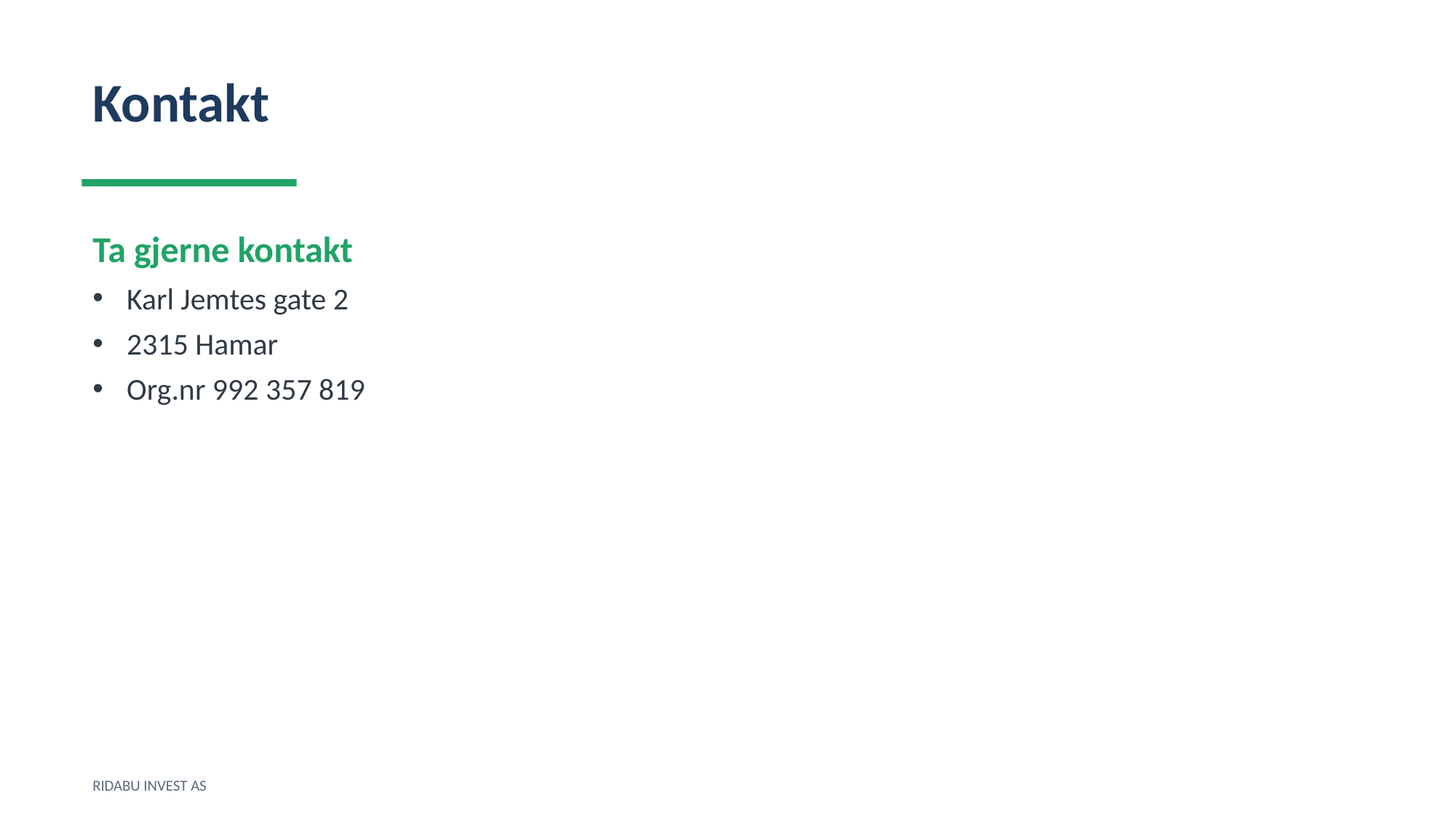

Kontakt

Ta gjerne kontakt
Karl Jemtes gate 2
2315 Hamar
Org.nr 992 357 819
RIDABU INVEST AS